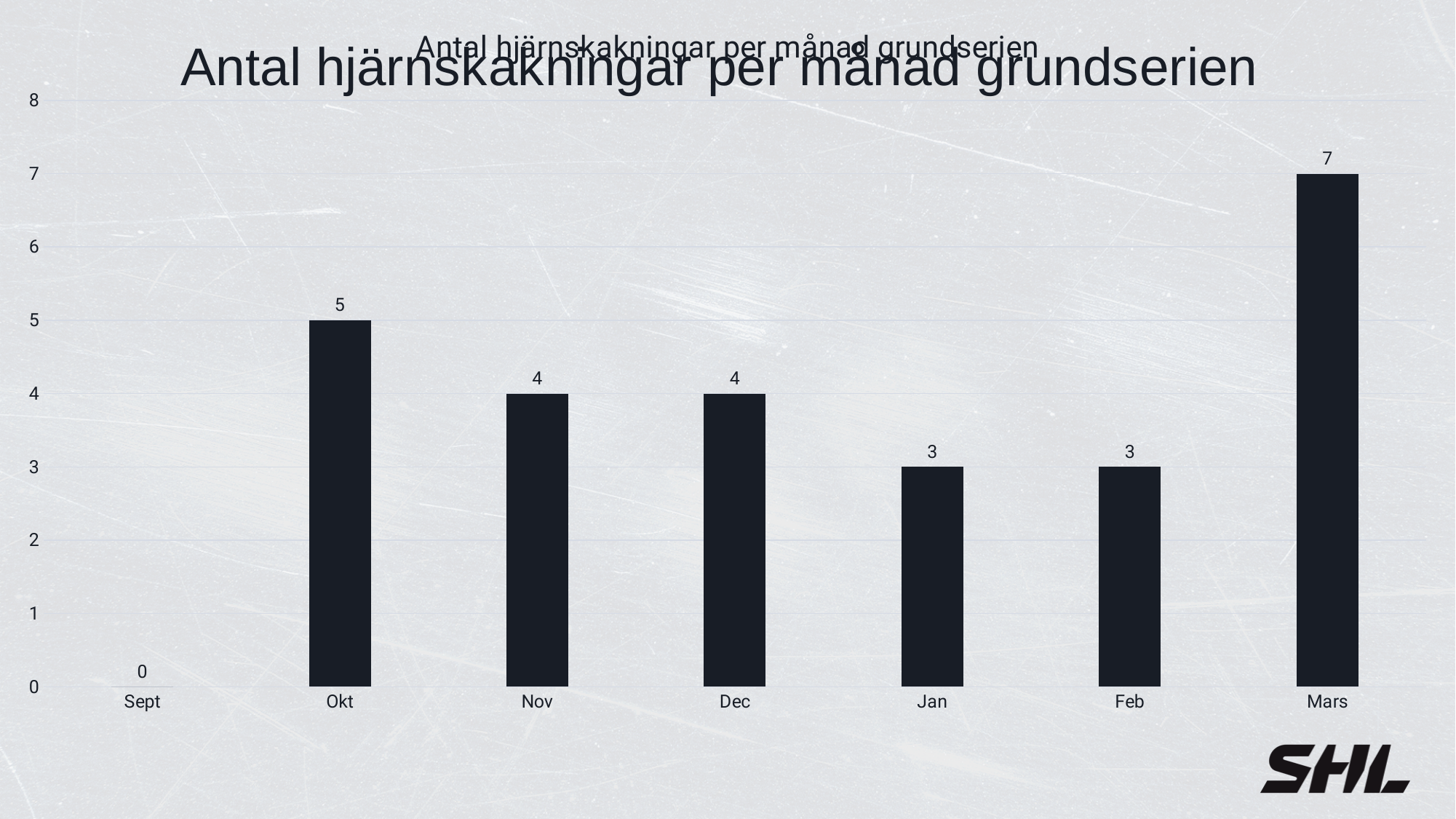

### Chart: Antal hjärnskakningar per månad grundserien

| Category | Antal |
|---|---|
| Sept | 0.0 |
| Okt | 5.0 |
| Nov | 4.0 |
| Dec | 4.0 |
| Jan | 3.0 |
| Feb | 3.0 |
| Mars | 7.0 |

### Chart: Antal hjärnskakningar per månad grundserien

| Category |
|---|